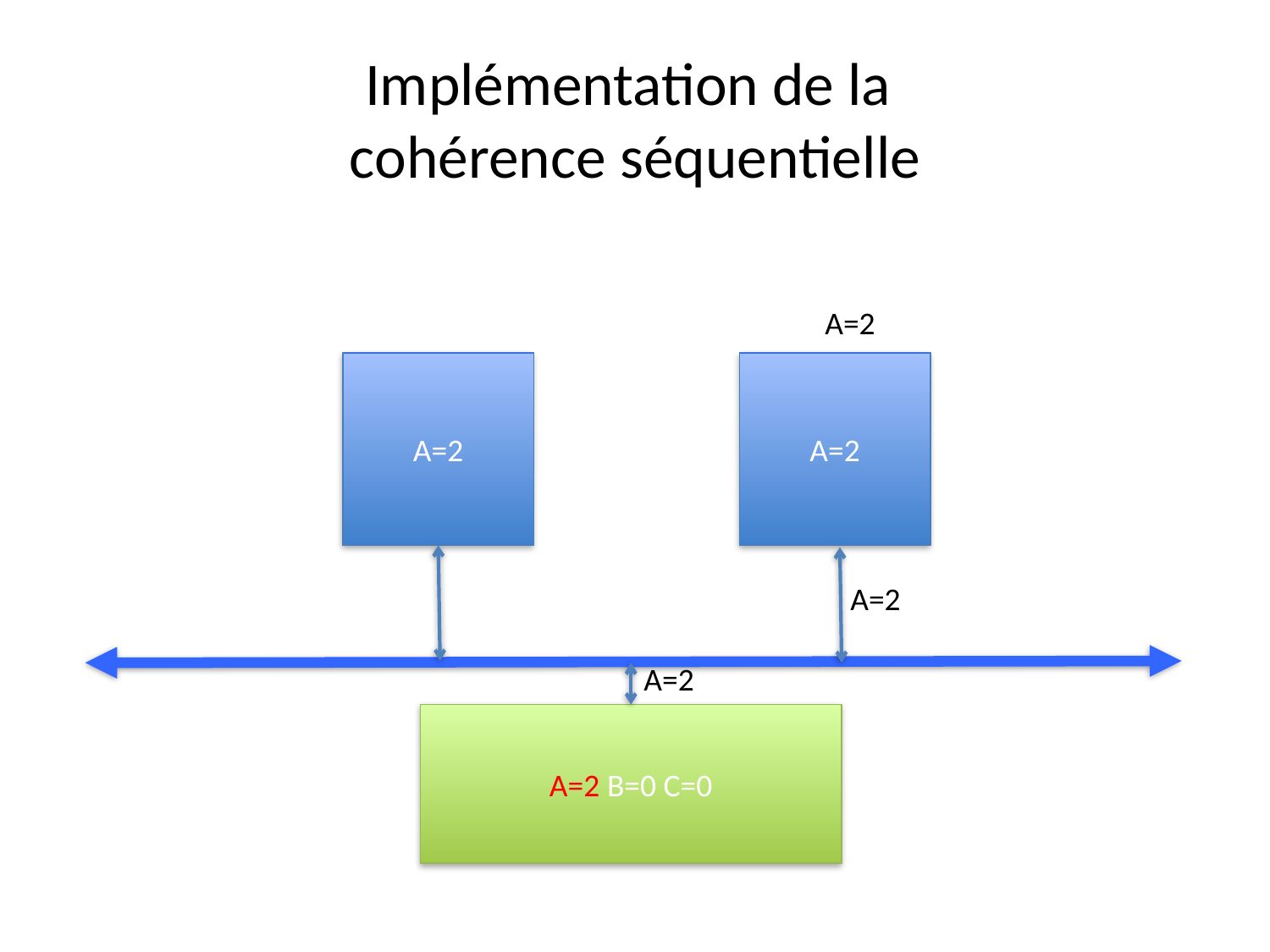

# Implémentation de la cohérence séquentielle
A=2
A=2
A=2
A=2
A=2
A=2 B=0 C=0